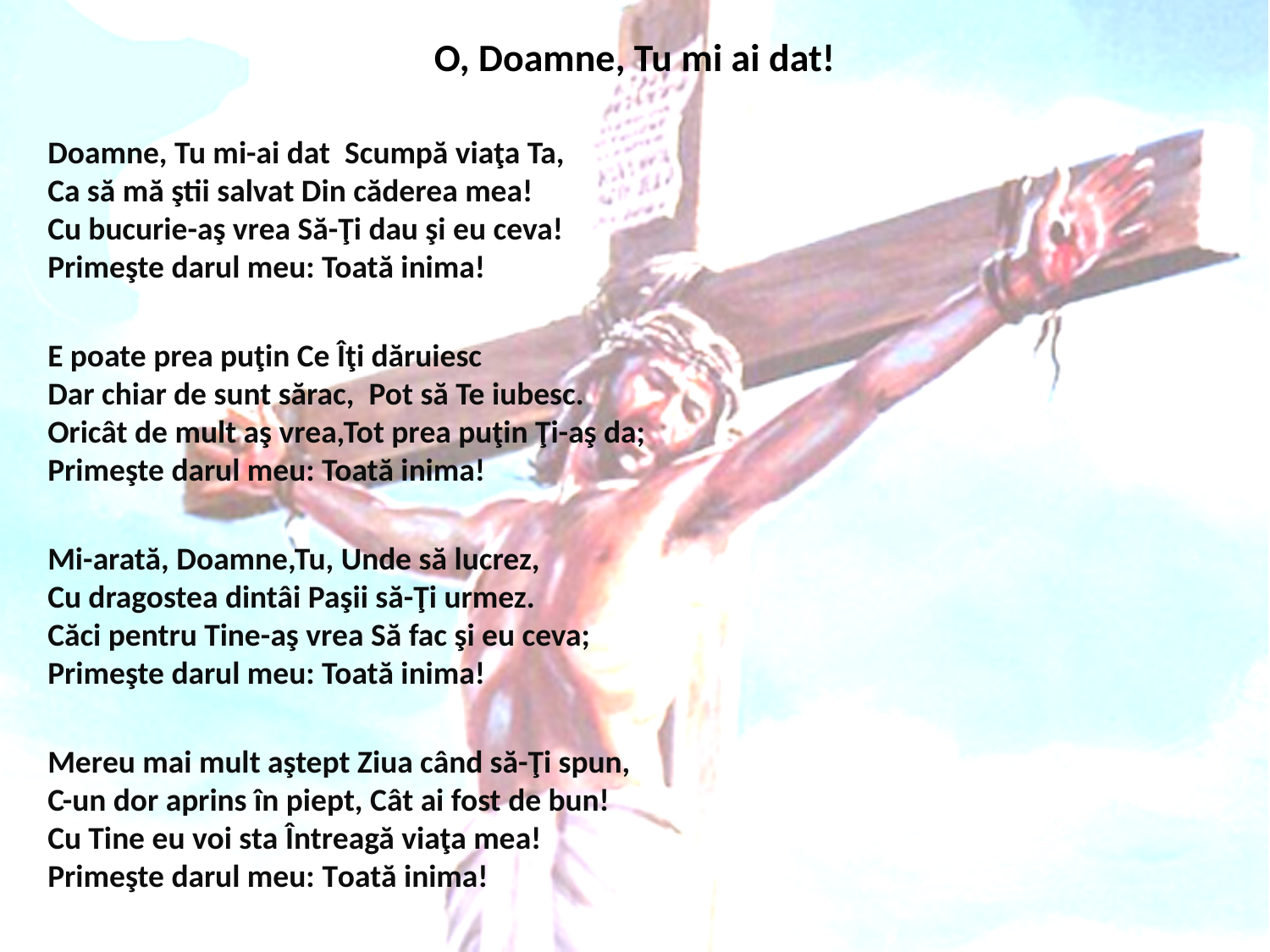

# O, Doamne, Tu mi ai dat!
Doamne, Tu mi-ai dat  Scumpă viaţa Ta,
Ca să mă ştii salvat Din căderea mea!
Cu bucurie-aş vrea Să-Ţi dau şi eu ceva!
Primeşte darul meu: Toată inima!

E poate prea puţin Ce Îţi dăruiesc
Dar chiar de sunt sărac,  Pot să Te iubesc.
Oricât de mult aş vrea,Tot prea puţin Ţi-aş da;
Primeşte darul meu: Toată inima!

Mi-arată, Doamne,Tu, Unde să lucrez,
Cu dragostea dintâi Paşii să-Ţi urmez.
Căci pentru Tine-aş vrea Să fac şi eu ceva;
Primeşte darul meu: Toată inima!

Mereu mai mult aştept Ziua când să-Ţi spun,
C-un dor aprins în piept, Cât ai fost de bun!
Cu Tine eu voi sta Întreagă viaţa mea!
Primeşte darul meu: Toată inima!